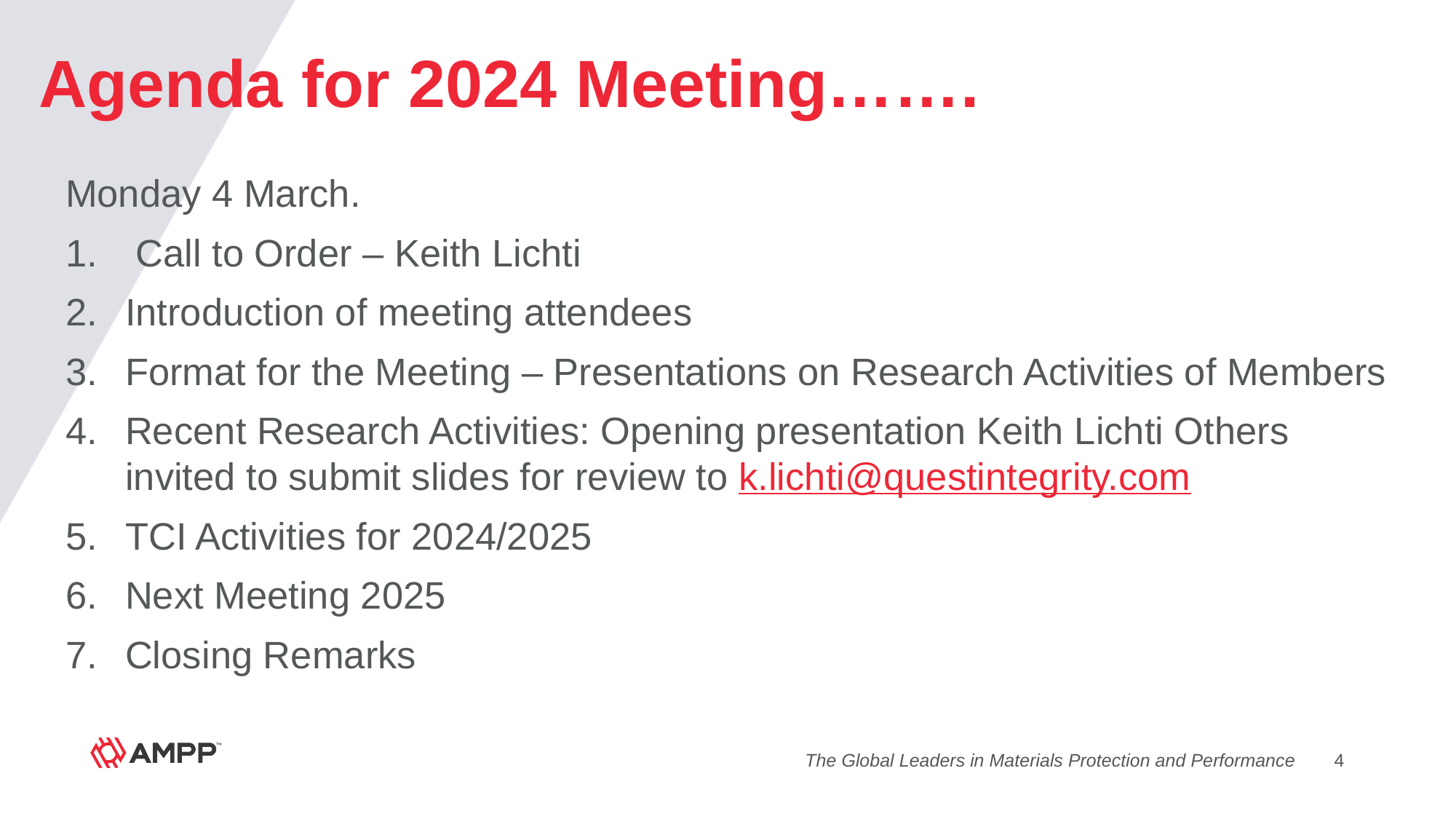

# Agenda for 2024 Meeting…….
Monday 4 March.
 Call to Order – Keith Lichti
Introduction of meeting attendees
Format for the Meeting – Presentations on Research Activities of Members
Recent Research Activities: Opening presentation Keith Lichti Others invited to submit slides for review to k.lichti@questintegrity.com
TCI Activities for 2024/2025
Next Meeting 2025
Closing Remarks

The Global Leaders in Materials Protection and Performance
4